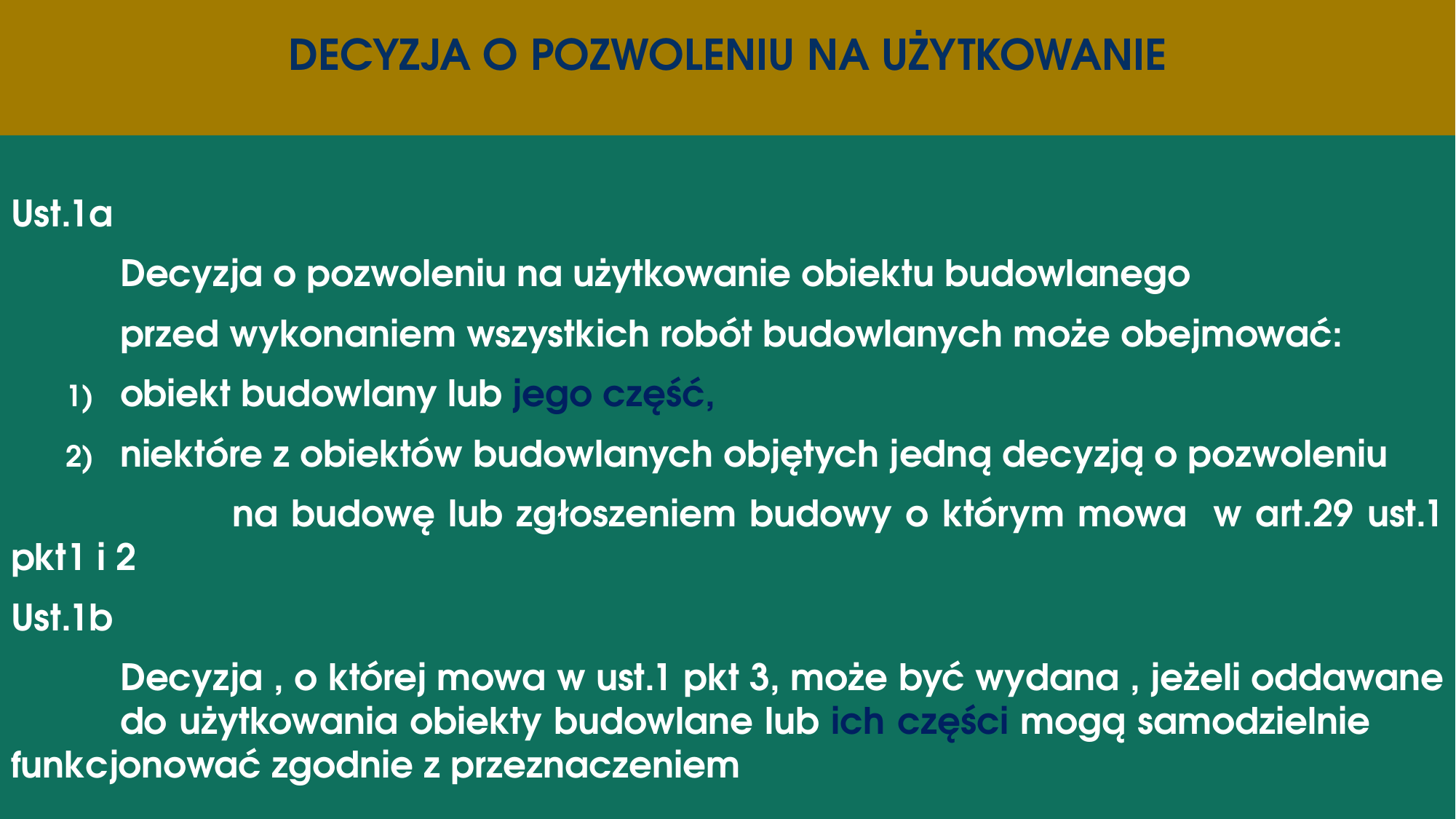

# Decyzja o pozwoleniu na użytkowanie

Ust.1a
	Decyzja o pozwoleniu na użytkowanie obiektu budowlanego
	przed wykonaniem wszystkich robót budowlanych może obejmować:
obiekt budowlany lub jego część,
niektóre z obiektów budowlanych objętych jedną decyzją o pozwoleniu
	 	na budowę lub zgłoszeniem budowy o którym mowa  w art.29 ust.1 pkt1 i 2
Ust.1b
	Decyzja , o której mowa w ust.1 pkt 3, może być wydana , jeżeli oddawane 	do użytkowania obiekty budowlane lub ich części mogą samodzielnie 	funkcjonować zgodnie z przeznaczeniem